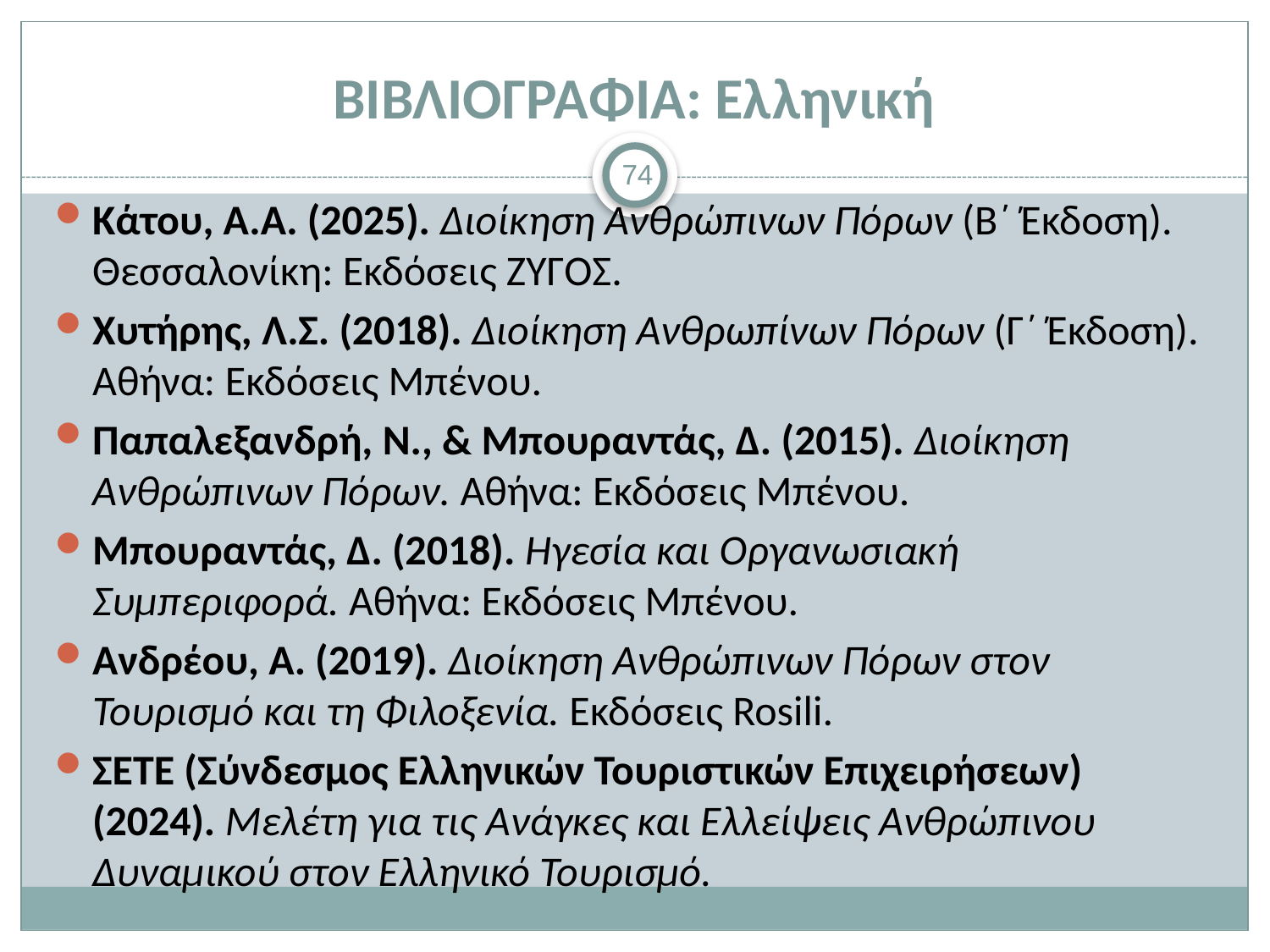

# ΒΙΒΛΙΟΓΡΑΦΙΑ: Ελληνική
74
Κάτου, Α.Α. (2025). Διοίκηση Ανθρώπινων Πόρων (Β΄ Έκδοση). Θεσσαλονίκη: Εκδόσεις ΖΥΓΟΣ.
Χυτήρης, Λ.Σ. (2018). Διοίκηση Ανθρωπίνων Πόρων (Γ΄ Έκδοση). Αθήνα: Εκδόσεις Μπένου.
Παπαλεξανδρή, Ν., & Μπουραντάς, Δ. (2015). Διοίκηση Ανθρώπινων Πόρων. Αθήνα: Εκδόσεις Μπένου.
Μπουραντάς, Δ. (2018). Ηγεσία και Οργανωσιακή Συμπεριφορά. Αθήνα: Εκδόσεις Μπένου.
Ανδρέου, Α. (2019). Διοίκηση Ανθρώπινων Πόρων στον Τουρισμό και τη Φιλοξενία. Εκδόσεις Rosili.
ΣΕΤΕ (Σύνδεσμος Ελληνικών Τουριστικών Επιχειρήσεων) (2024). Μελέτη για τις Ανάγκες και Ελλείψεις Ανθρώπινου Δυναμικού στον Ελληνικό Τουρισμό.